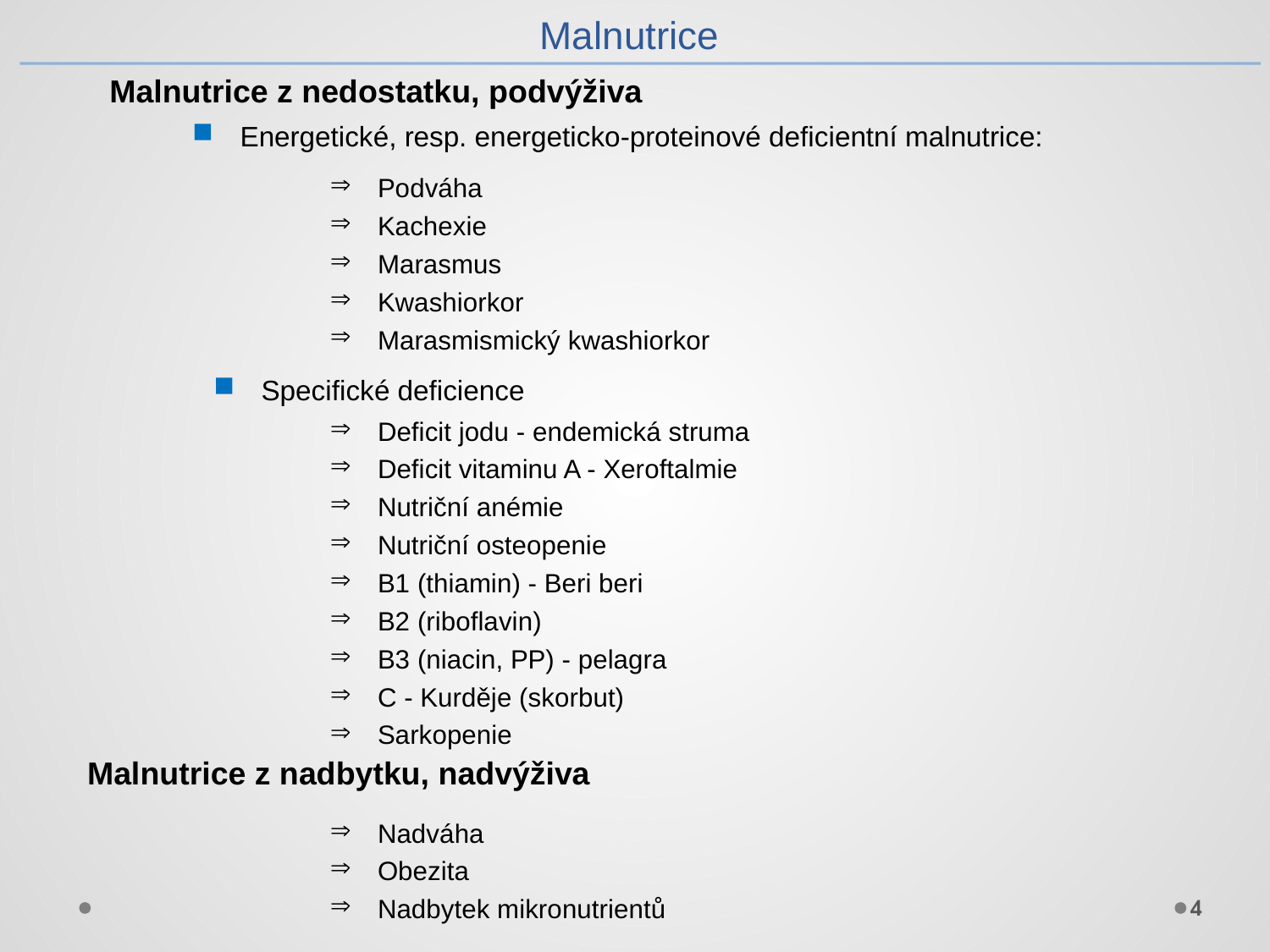

Malnutrice

Malnutrice z nedostatku, podvýživa
Energetické, resp. energeticko-proteinové deficientní malnutrice:
Podváha
Kachexie
Marasmus
Kwashiorkor
Marasmismický kwashiorkor
Specifické deficience
Deficit jodu - endemická struma
Deficit vitaminu A - Xeroftalmie
Nutriční anémie
Nutriční osteopenie
B1 (thiamin) - Beri beri
B2 (riboflavin)
B3 (niacin, PP) - pelagra
C - Kurděje (skorbut)
Sarkopenie
Malnutrice z nadbytku, nadvýživa
Nadváha
Obezita
Nadbytek mikronutrientů

4